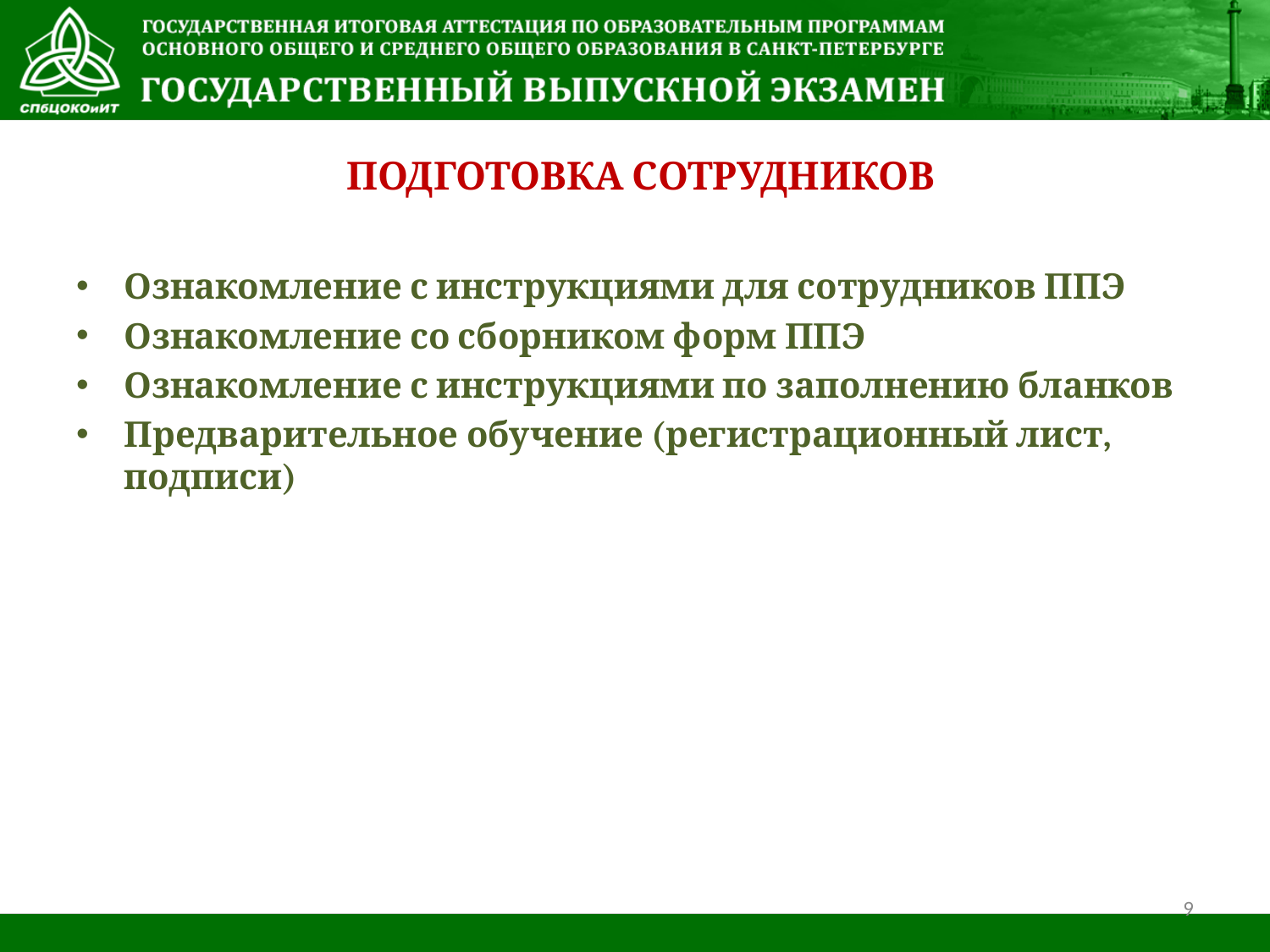

# Подготовка сотрудников
Ознакомление с инструкциями для сотрудников ППЭ
Ознакомление со сборником форм ППЭ
Ознакомление с инструкциями по заполнению бланков
Предварительное обучение (регистрационный лист, подписи)

9